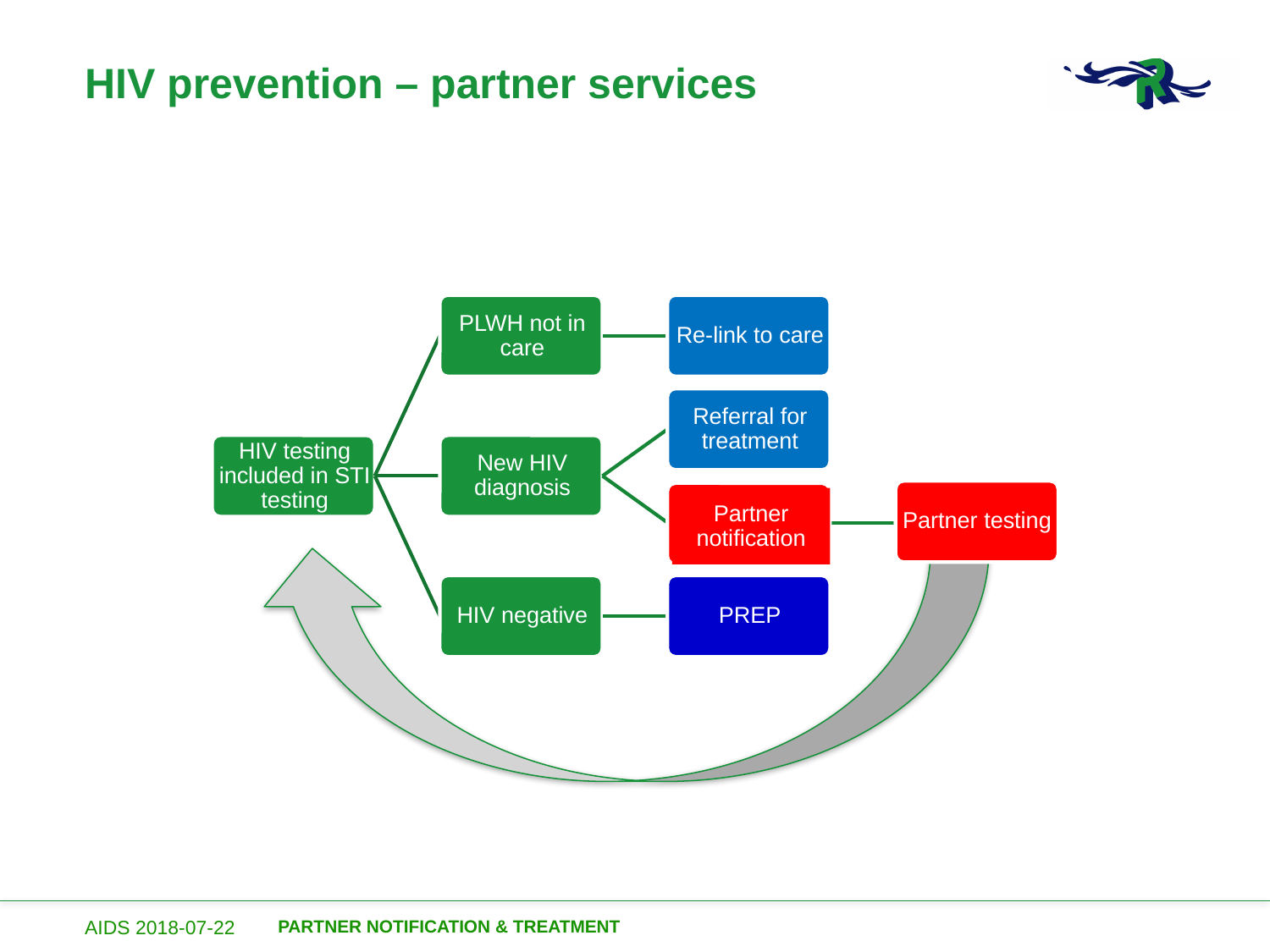

# HIV prevention – partner services
HIV testing included in STI testing

PLWH not in care

Re-link to care

New HIV diagnosis

Referral for treatment

Partner notification

Partner testing

HIV negative

PREP

Partner testing

Partner notification
AIDS 2018-07-22
Partner notification & treatment